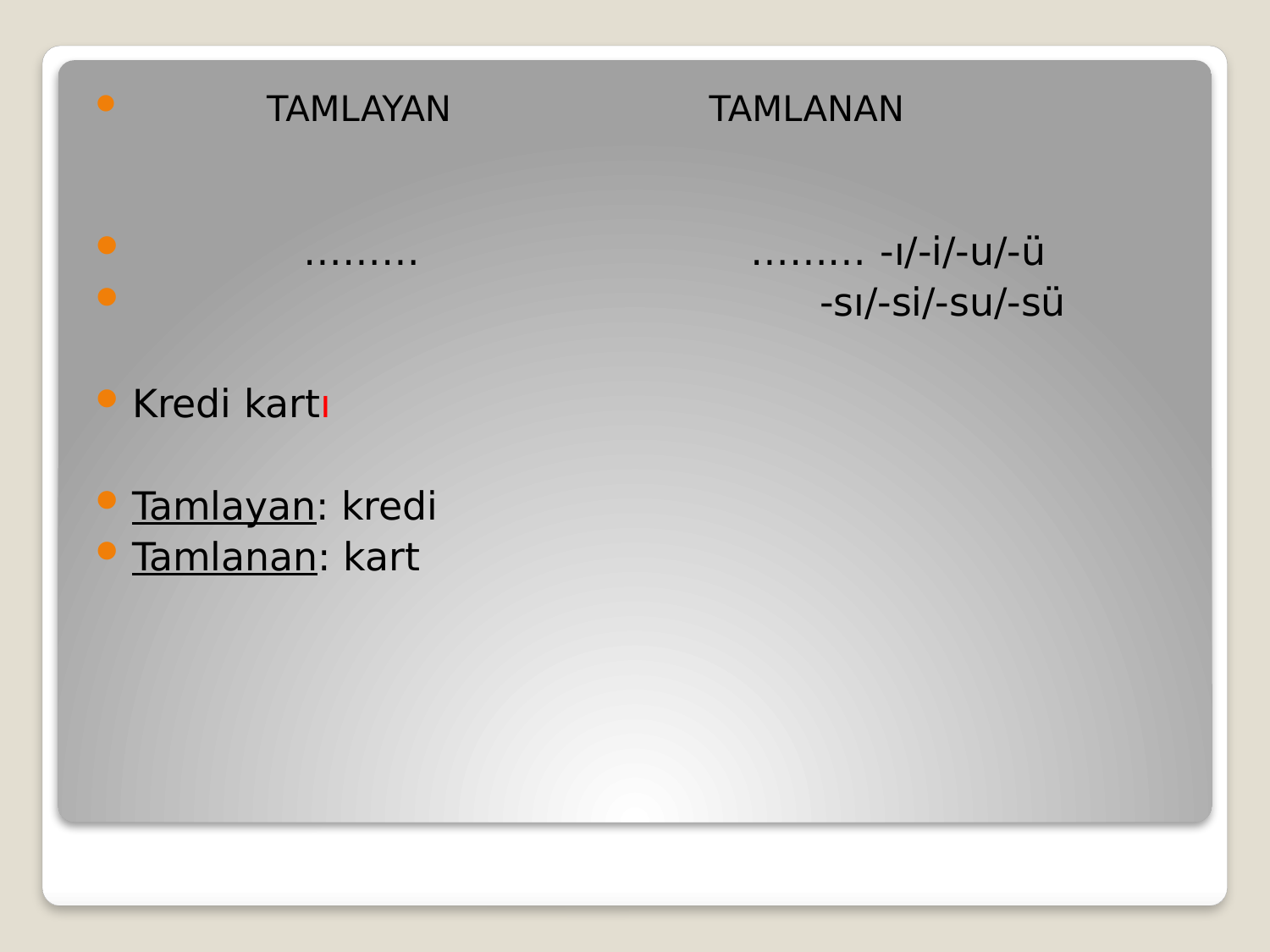

TAMLAYAN                       TAMLANAN

              ………                           ……… -ı/-i/-u/-ü
                                                        -sı/-si/-su/-sü

Kredi kartı

Tamlayan: kredi
Tamlanan: kart

#